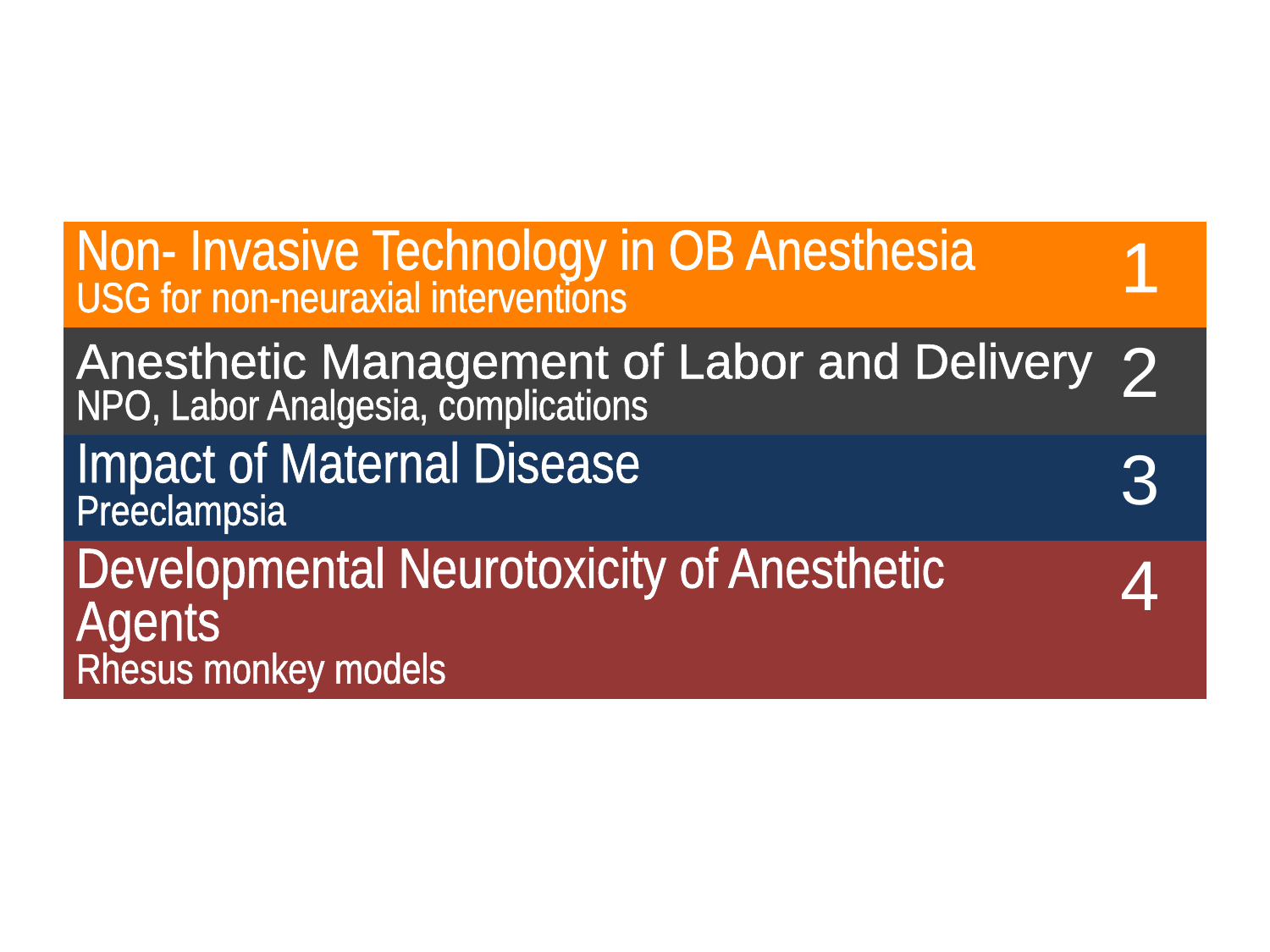

#
| Non- Invasive Technology in OB Anesthesia USG for non-neuraxial interventions | 1 |
| --- | --- |
| Anesthetic Management of Labor and Delivery NPO, Labor Analgesia, complications | 2 |
| Impact of Maternal Disease Preeclampsia | 3 |
| Developmental Neurotoxicity of Anesthetic Agents Rhesus monkey models | 4 |